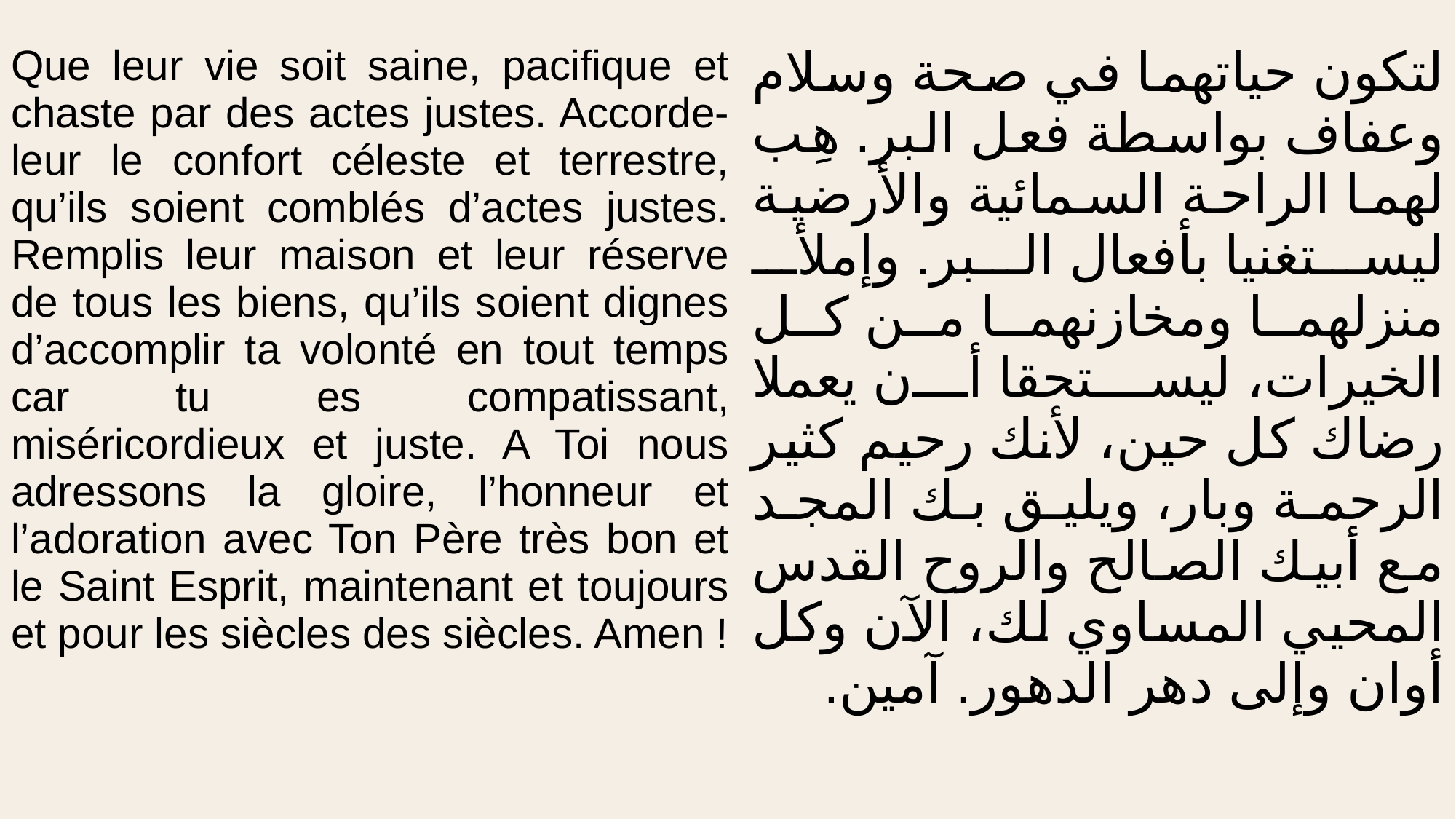

| Que leur vie soit saine, pacifique et chaste par des actes justes. Accorde-leur le confort céleste et terrestre, qu’ils soient comblés d’actes justes. Remplis leur maison et leur réserve de tous les biens, qu’ils soient dignes d’accomplir ta volonté en tout temps car tu es compatissant, miséricordieux et juste. A Toi nous adressons la gloire, l’honneur et l’adoration avec Ton Père très bon et le Saint Esprit, maintenant et toujours et pour les siècles des siècles. Amen ! | لتكون حياتهما في صحة وسلام وعفاف بواسطة فعل البر. هِب لهما الراحة السمائية والأرضية ليستغنيا بأفعال البر. وإملأ منزلهما ومخازنهما من كل الخيرات، ليستحقا أن يعملا رضاك كل حين، لأنك رحيم كثير الرحمة وبار، ويليق بك المجد مع أبيك الصالح والروح القدس المحيي المساوي لك، الآن وكل أوان وإلى دهر الدهور. آمين. |
| --- | --- |